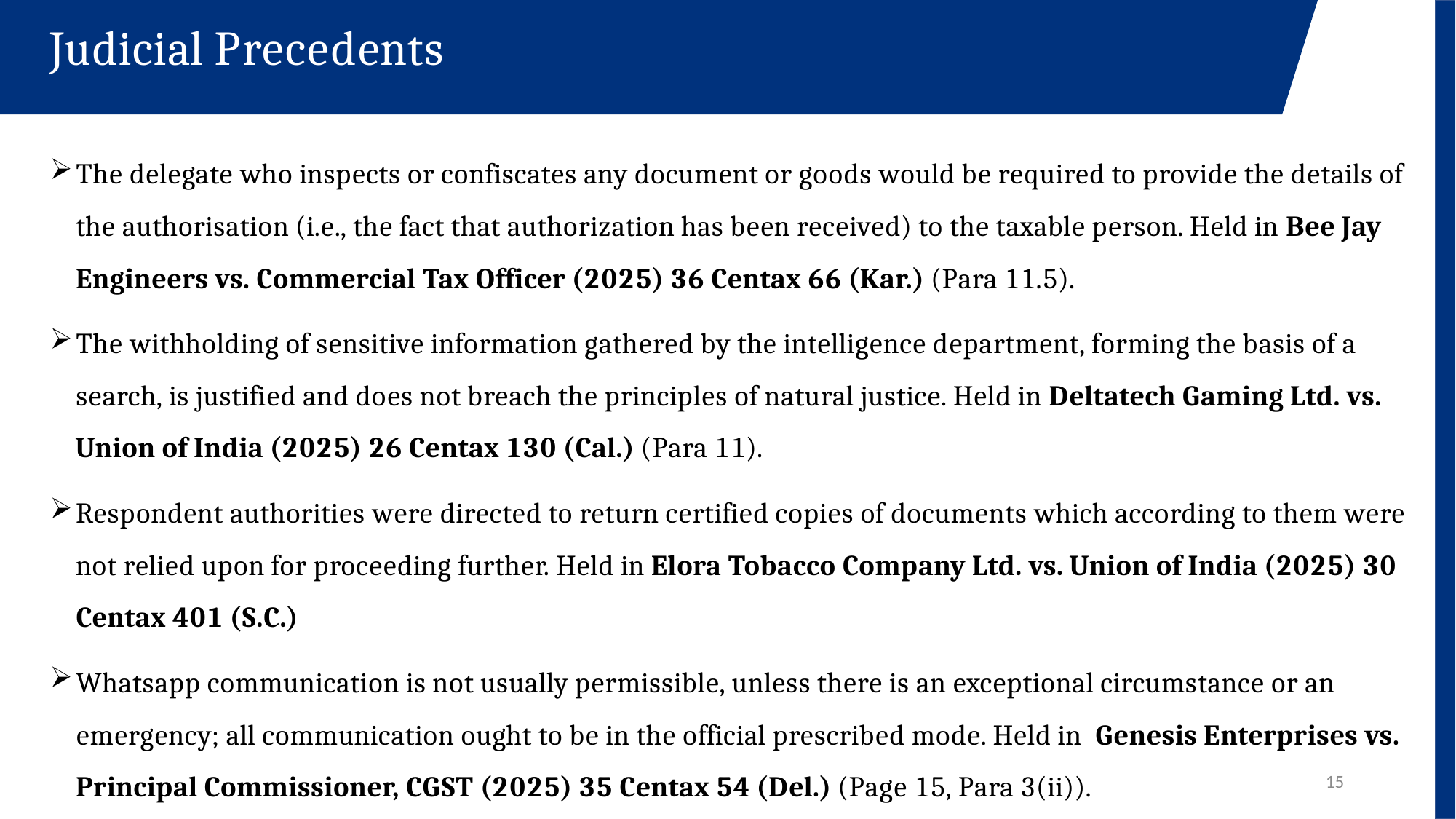

Judicial Precedents
The delegate who inspects or confiscates any document or goods would be required to provide the details of the authorisation (i.e., the fact that authorization has been received) to the taxable person. Held in Bee Jay Engineers vs. Commercial Tax Officer (2025) 36 Centax 66 (Kar.) (Para 11.5).
The withholding of sensitive information gathered by the intelligence department, forming the basis of a search, is justified and does not breach the principles of natural justice. Held in Deltatech Gaming Ltd. vs. Union of India (2025) 26 Centax 130 (Cal.) (Para 11).
Respondent authorities were directed to return certified copies of documents which according to them were not relied upon for proceeding further. Held in Elora Tobacco Company Ltd. vs. Union of India (2025) 30 Centax 401 (S.C.)
Whatsapp communication is not usually permissible, unless there is an exceptional circumstance or an emergency; all communication ought to be in the official prescribed mode. Held in  Genesis Enterprises vs. Principal Commissioner, CGST (2025) 35 Centax 54 (Del.) (Page 15, Para 3(ii)).

15